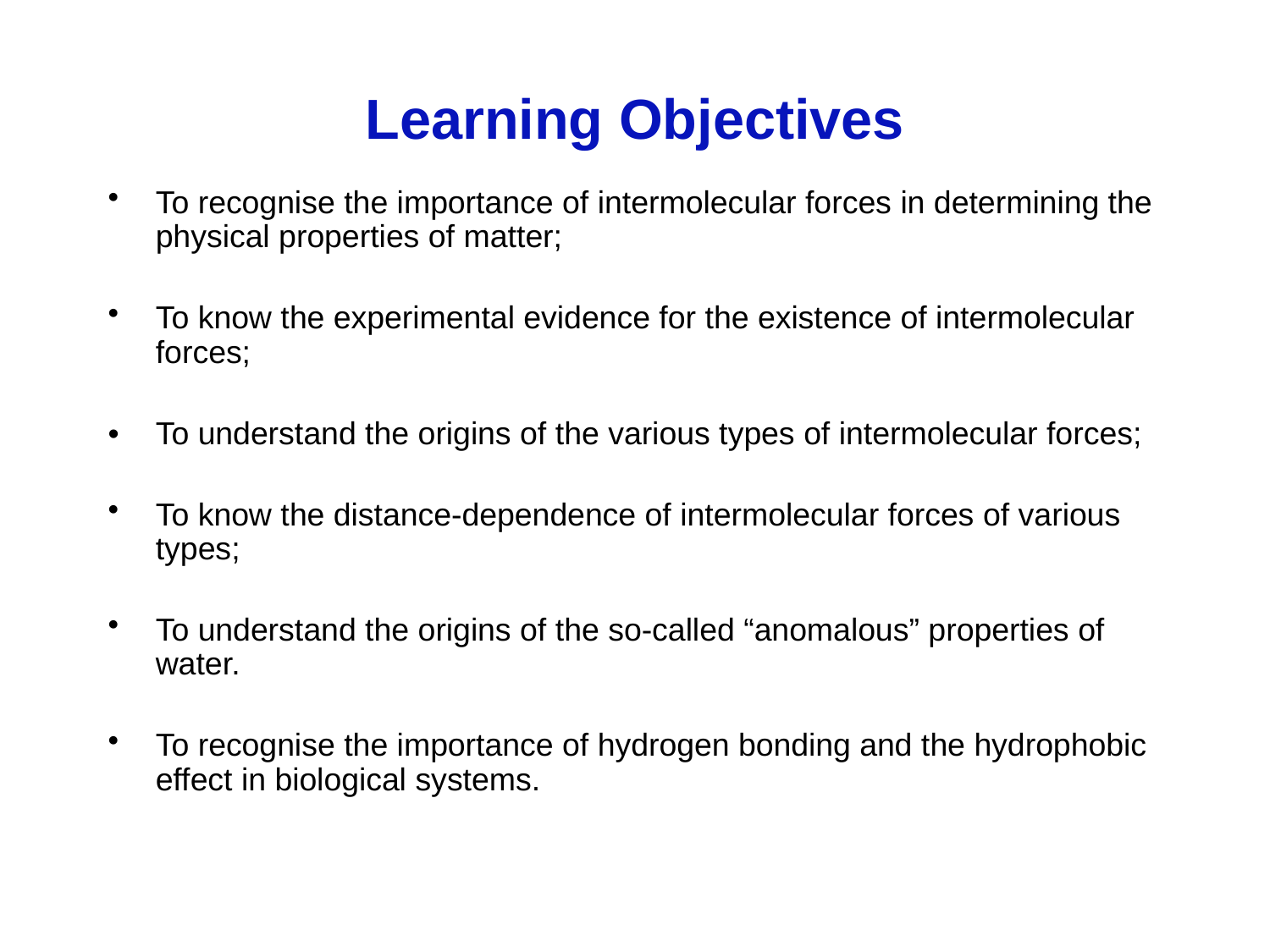

# Learning Objectives
To recognise the importance of intermolecular forces in determining the physical properties of matter;

To know the experimental evidence for the existence of intermolecular forces;

•	To understand the origins of the various types of intermolecular forces;

To know the distance-dependence of intermolecular forces of various types;

To understand the origins of the so-called “anomalous” properties of water.

To recognise the importance of hydrogen bonding and the hydrophobic effect in biological systems.